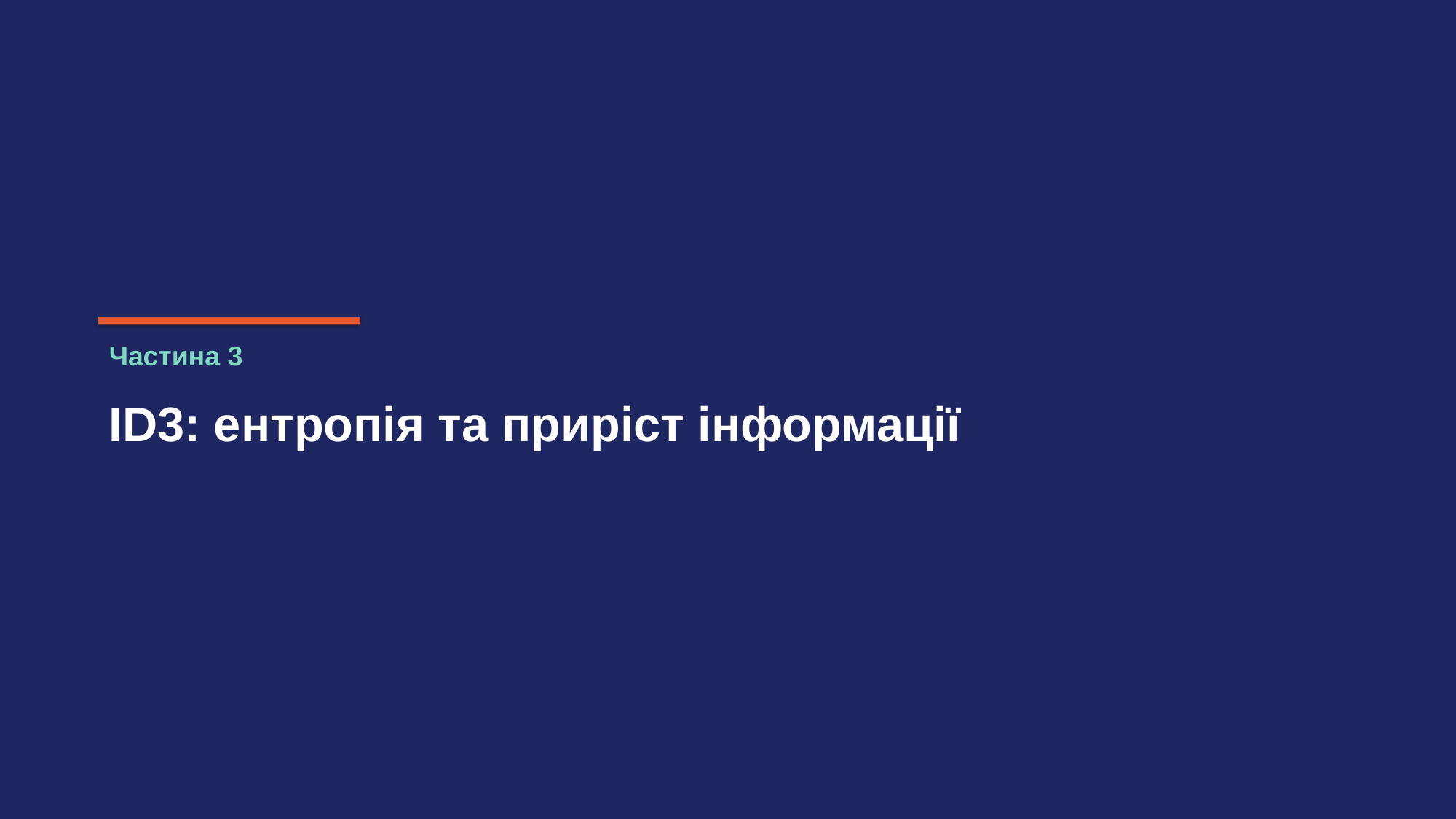

Частина 3
ID3: ентропія та приріст інформації